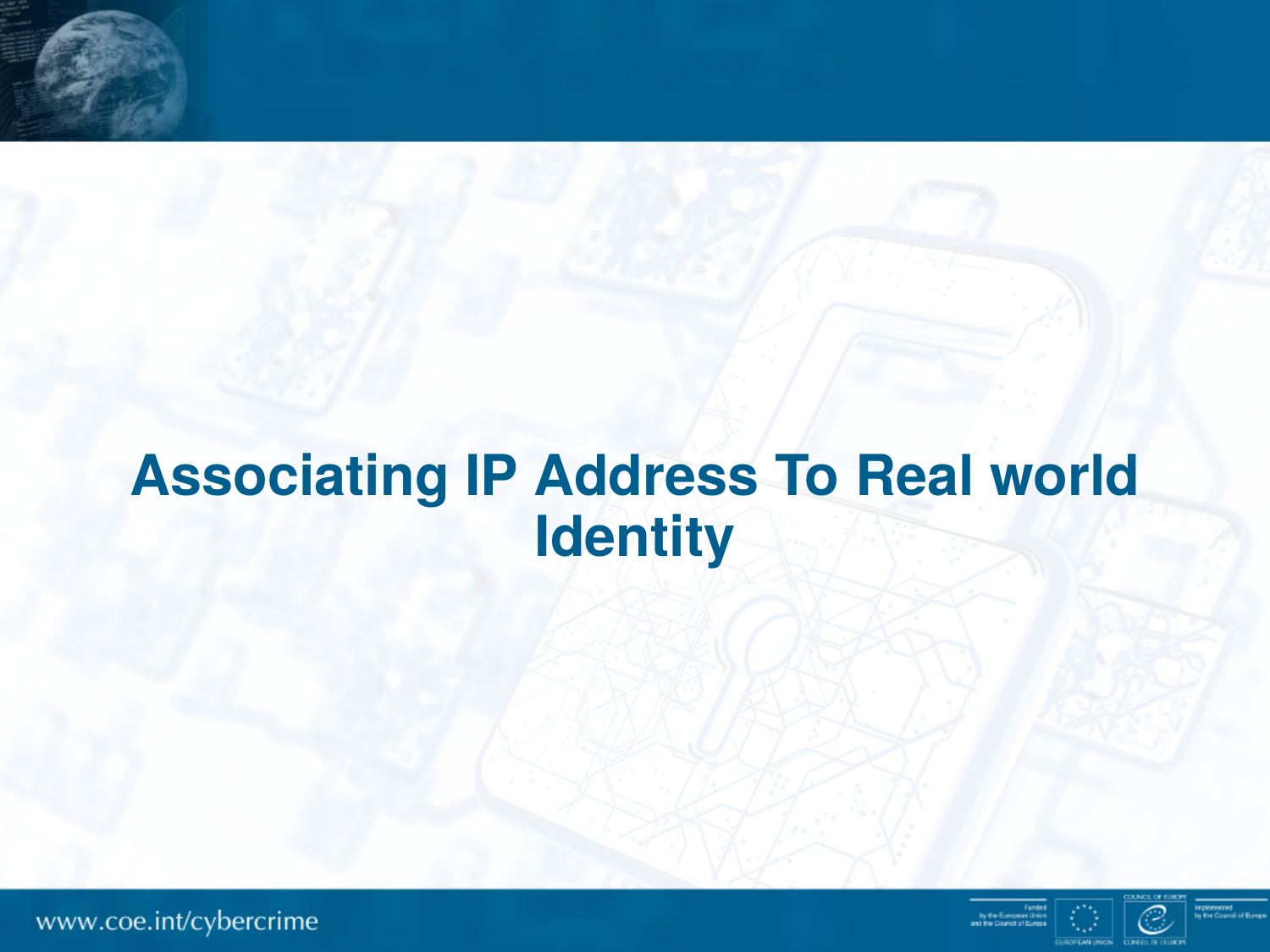

# Associating IP Address To Real world Identity